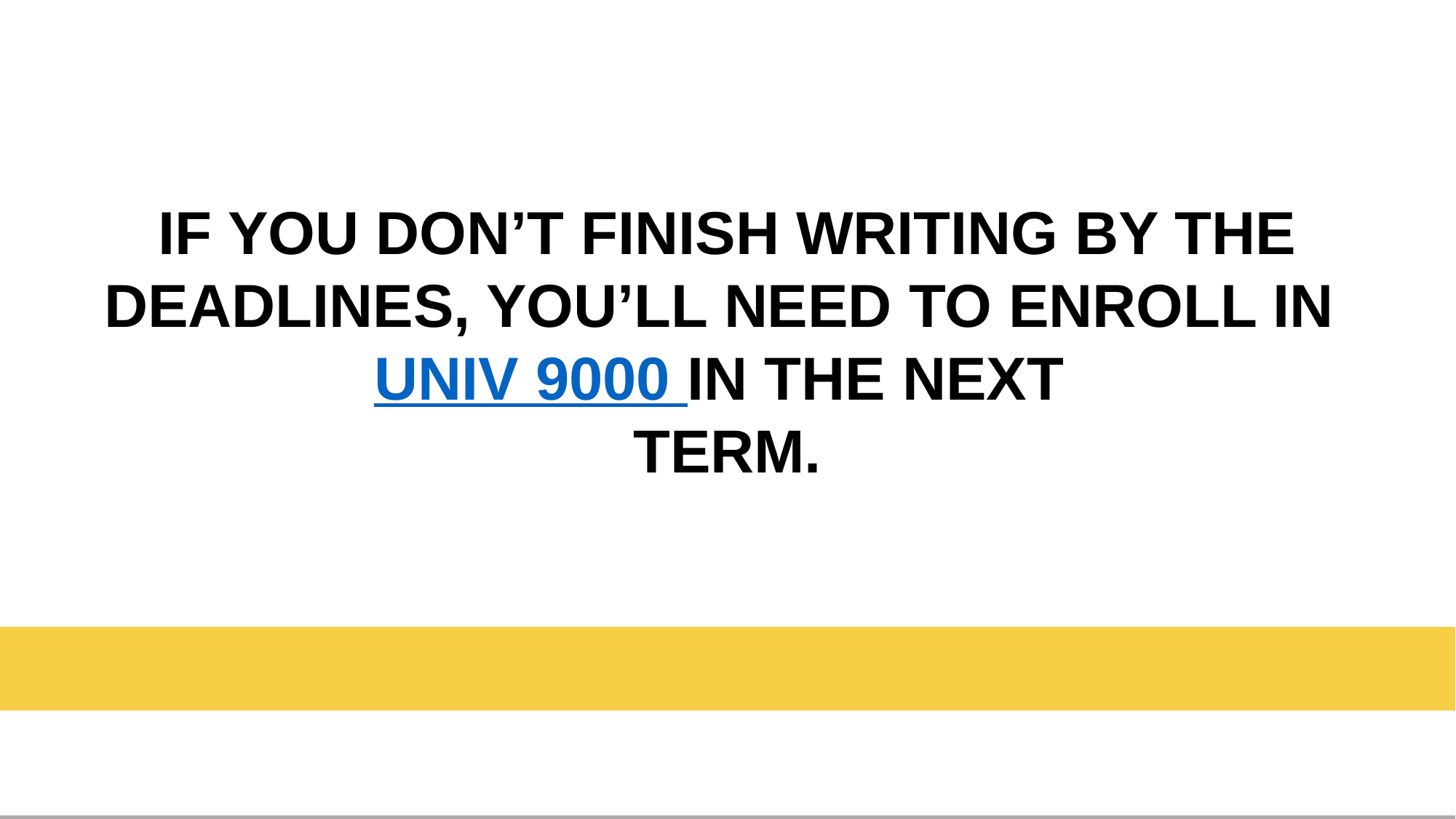

IF YOU DON’T FINISH WRITING BY THE DEADLINES, YOU’LL NEED TO ENROLL IN UNIV 9000 IN THE NEXT
TERM.